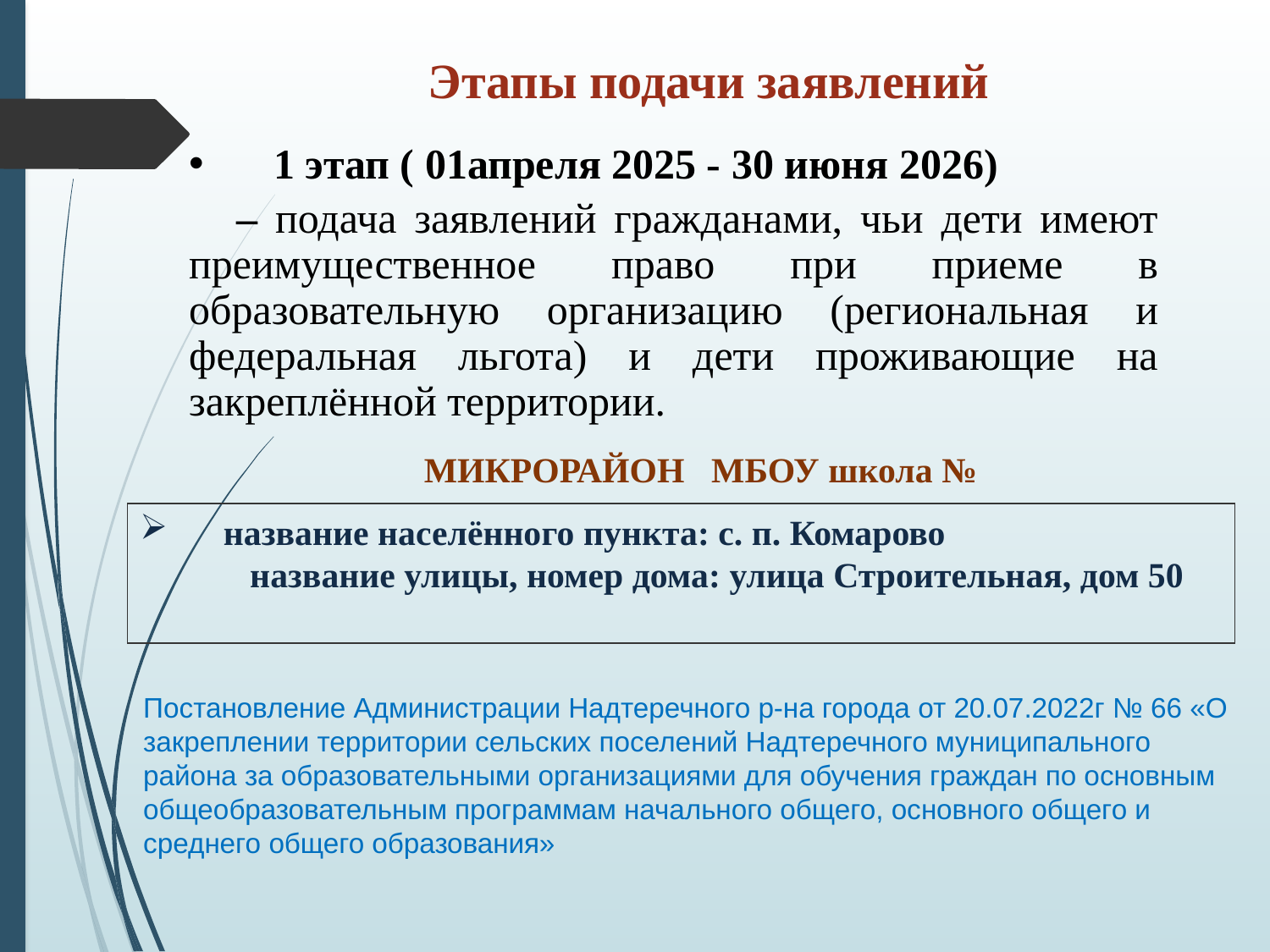

Этапы подачи заявлений
1 этап ( 01апреля 2025 - 30 июня 2026)
   – подача заявлений гражданами, чьи дети имеют преимущественное право при приеме в образовательную организацию (региональная и федеральная льгота) и дети проживающие на закреплённой территории.

МИКРОРАЙОН   МБОУ школа №
      название населённого пункта: с. п. Комарово
         название улицы, номер дома: улица Строительная, дом 50
Постановление Администрации Надтеречного р-на города от 20.07.2022г № 66 «О закреплении территории сельских поселений Надтеречного муниципального района за образовательными организациями для обучения граждан по основным общеобразовательным программам начального общего, основного общего и среднего общего образования»